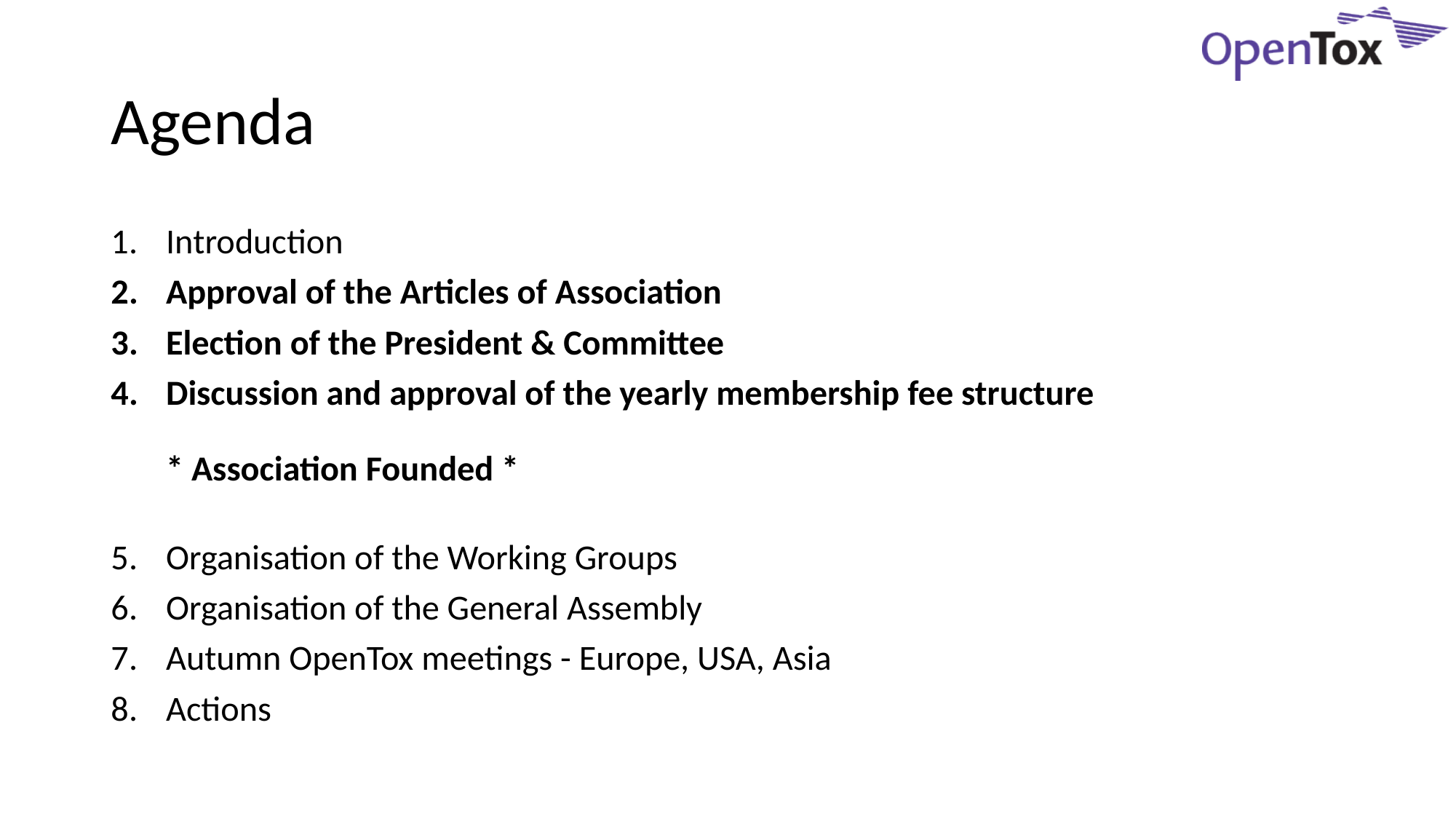

# Agenda
Introduction
Approval of the Articles of Association
Election of the President & Committee
Discussion and approval of the yearly membership fee structure
* Association Founded *
Organisation of the Working Groups
Organisation of the General Assembly
Autumn OpenTox meetings - Europe, USA, Asia
Actions